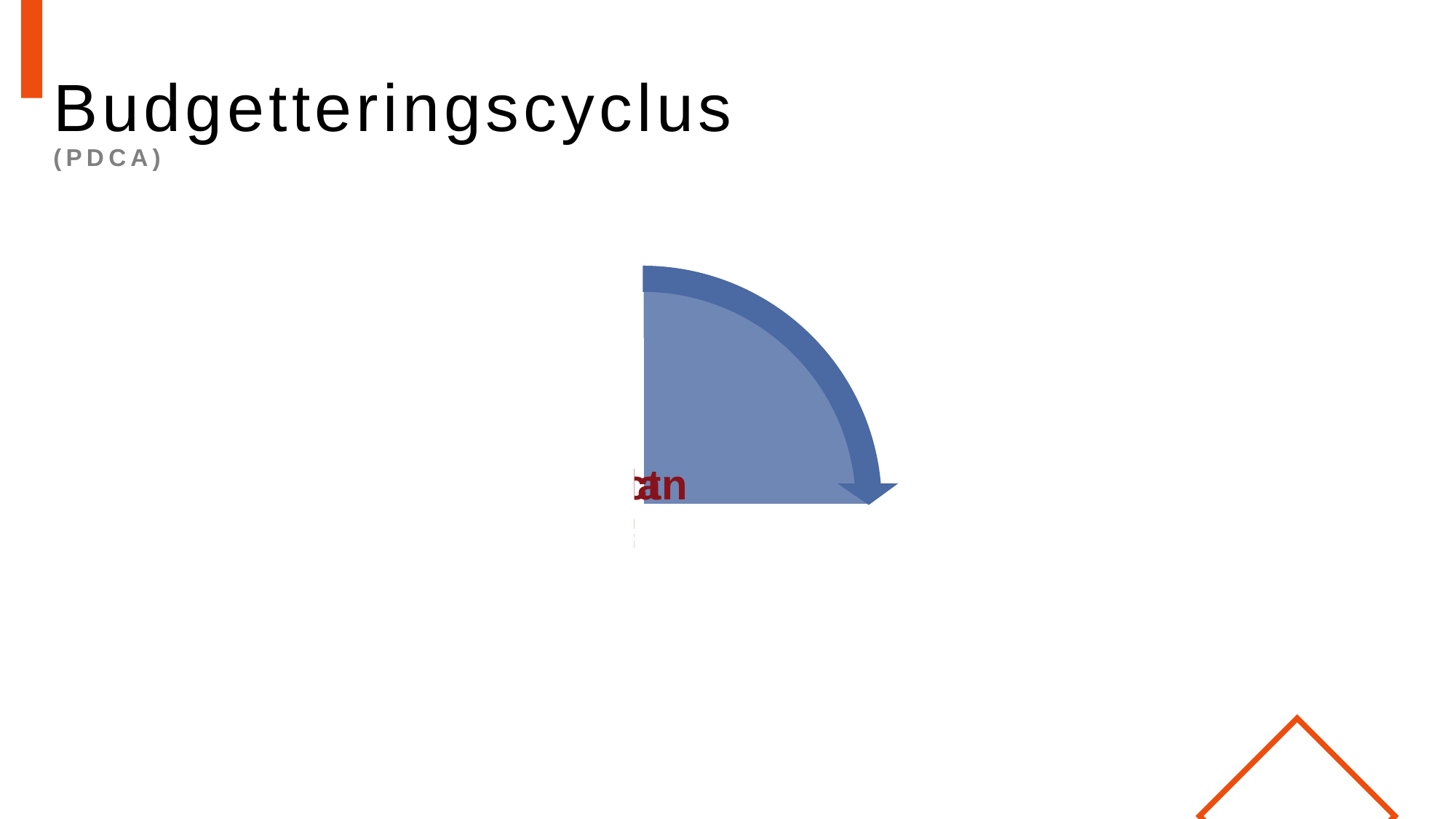

# Budgetteringscyclus (PDCA)

Plan
stel een begroting op

Do
hou je zoveel mogelijk aan je plan

Check
controleer je planning tegen de realiteit
Act
stel je begroting / doelen bij